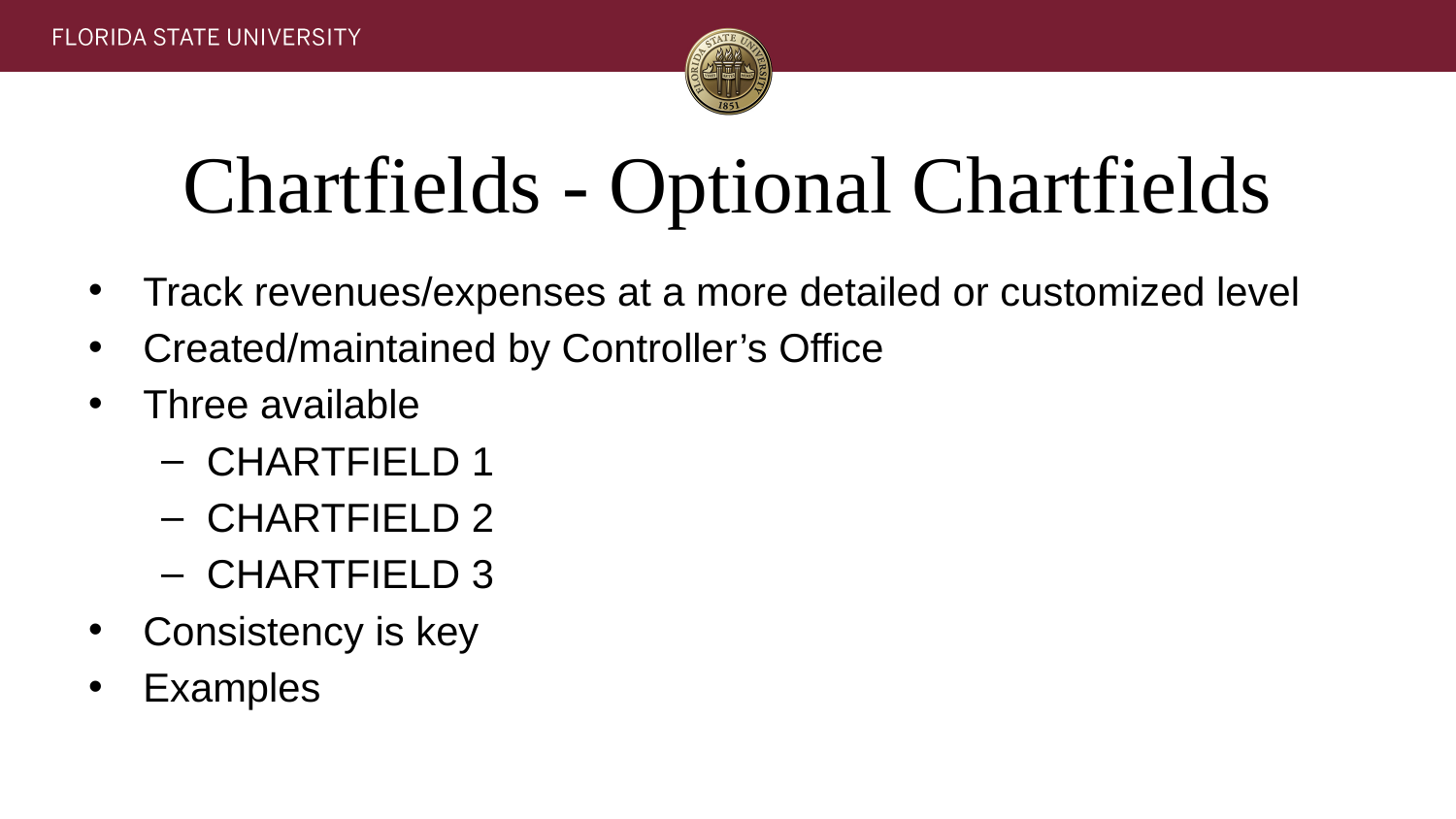

# Chartfields - Optional Chartfields
Track revenues/expenses at a more detailed or customized level
Created/maintained by Controller’s Office
Three available
CHARTFIELD 1
CHARTFIELD 2
CHARTFIELD 3
Consistency is key
Examples